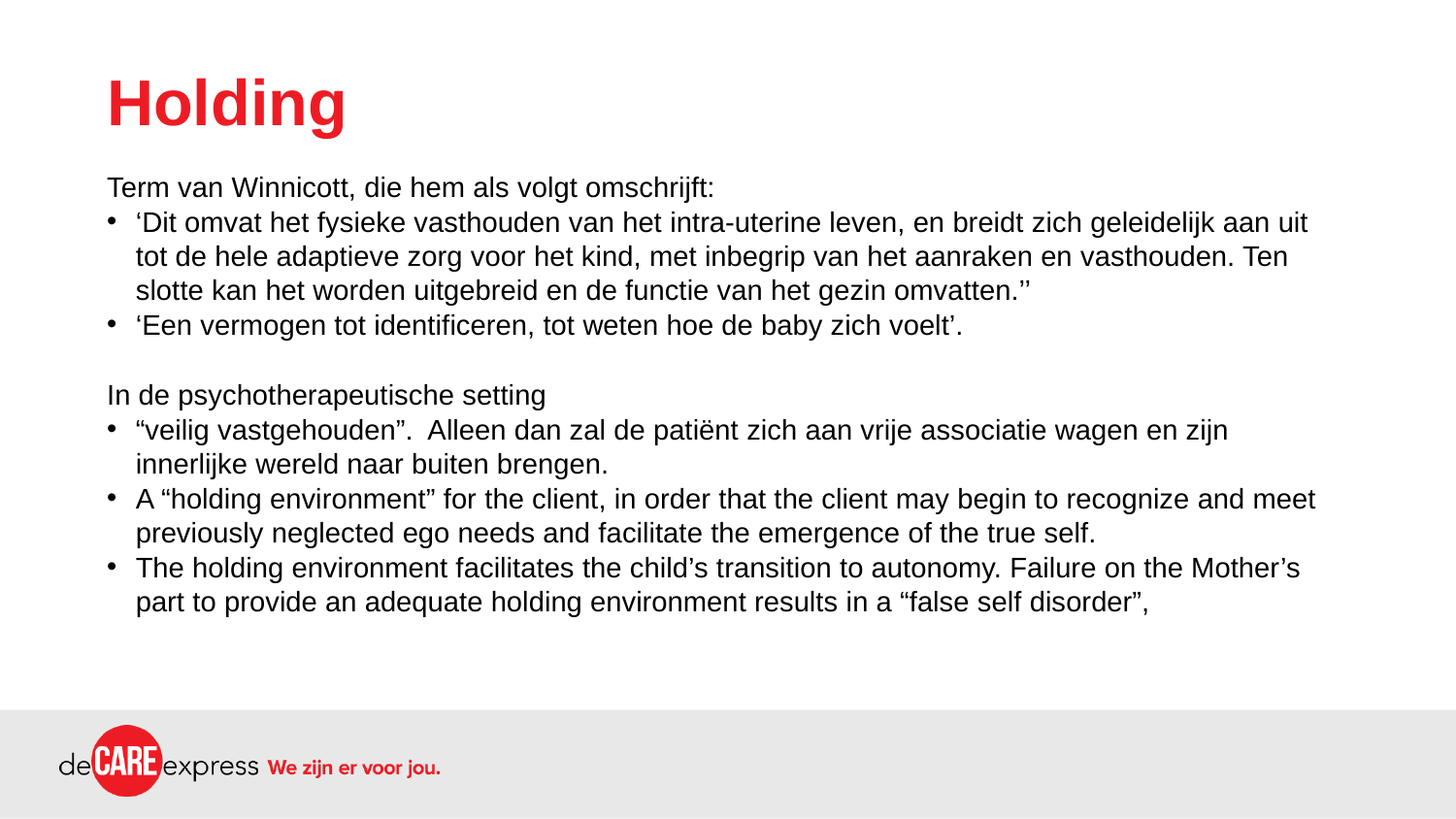

# Holding
Term van Winnicott, die hem als volgt omschrijft:
‘Dit omvat het fysieke vasthouden van het intra-uterine leven, en breidt zich geleidelijk aan uit tot de hele adaptieve zorg voor het kind, met inbegrip van het aanraken en vasthouden. Ten slotte kan het worden uitgebreid en de functie van het gezin omvatten.’’
‘Een vermogen tot identificeren, tot weten hoe de baby zich voelt’.

In de psychotherapeutische setting
“veilig vastgehouden”.  Alleen dan zal de patiënt zich aan vrije associatie wagen en zijn innerlijke wereld naar buiten brengen.
A “holding environment” for the client, in order that the client may begin to recognize and meet previously neglected ego needs and facilitate the emergence of the true self.
The holding environment facilitates the child’s transition to autonomy. Failure on the Mother’s part to provide an adequate holding environment results in a “false self disorder”,